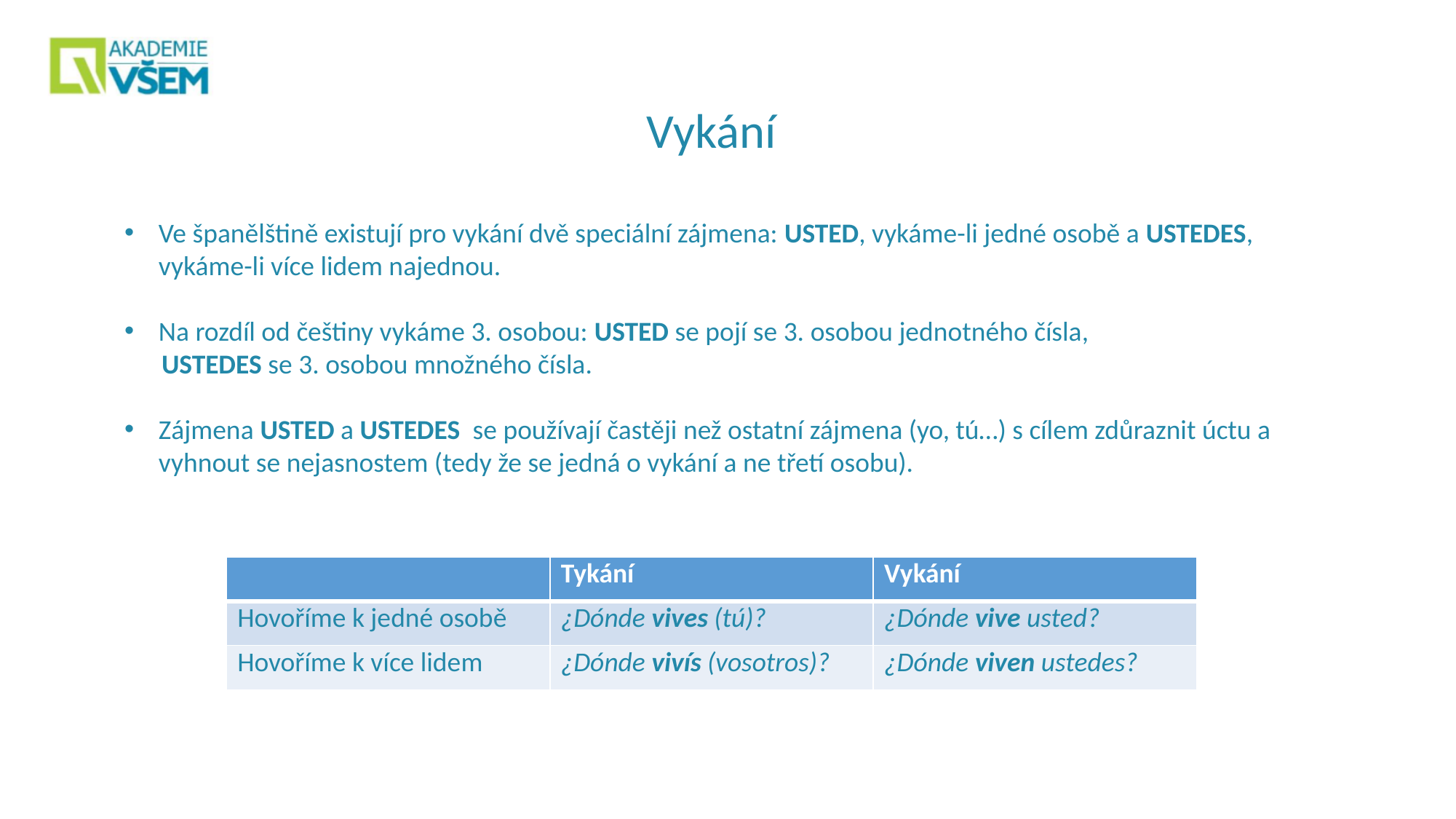

Vykání
Ve španělštině existují pro vykání dvě speciální zájmena: USTED, vykáme-li jedné osobě a USTEDES, vykáme-li více lidem najednou.

Na rozdíl od češtiny vykáme 3. osobou: USTED se pojí se 3. osobou jednotného čísla,
      USTEDES se 3. osobou množného čísla.

Zájmena USTED a USTEDES  se používají častěji než ostatní zájmena (yo, tú…) s cílem zdůraznit úctu a vyhnout se nejasnostem (tedy že se jedná o vykání a ne třetí osobu).
|  | Tykání | Vykání |
| --- | --- | --- |
| Hovoříme k jedné osobě | ¿Dónde vives (tú)? | ¿Dónde vive usted? |
| Hovoříme k více lidem | ¿Dónde vivís (vosotros)? | ¿Dónde viven ustedes? |